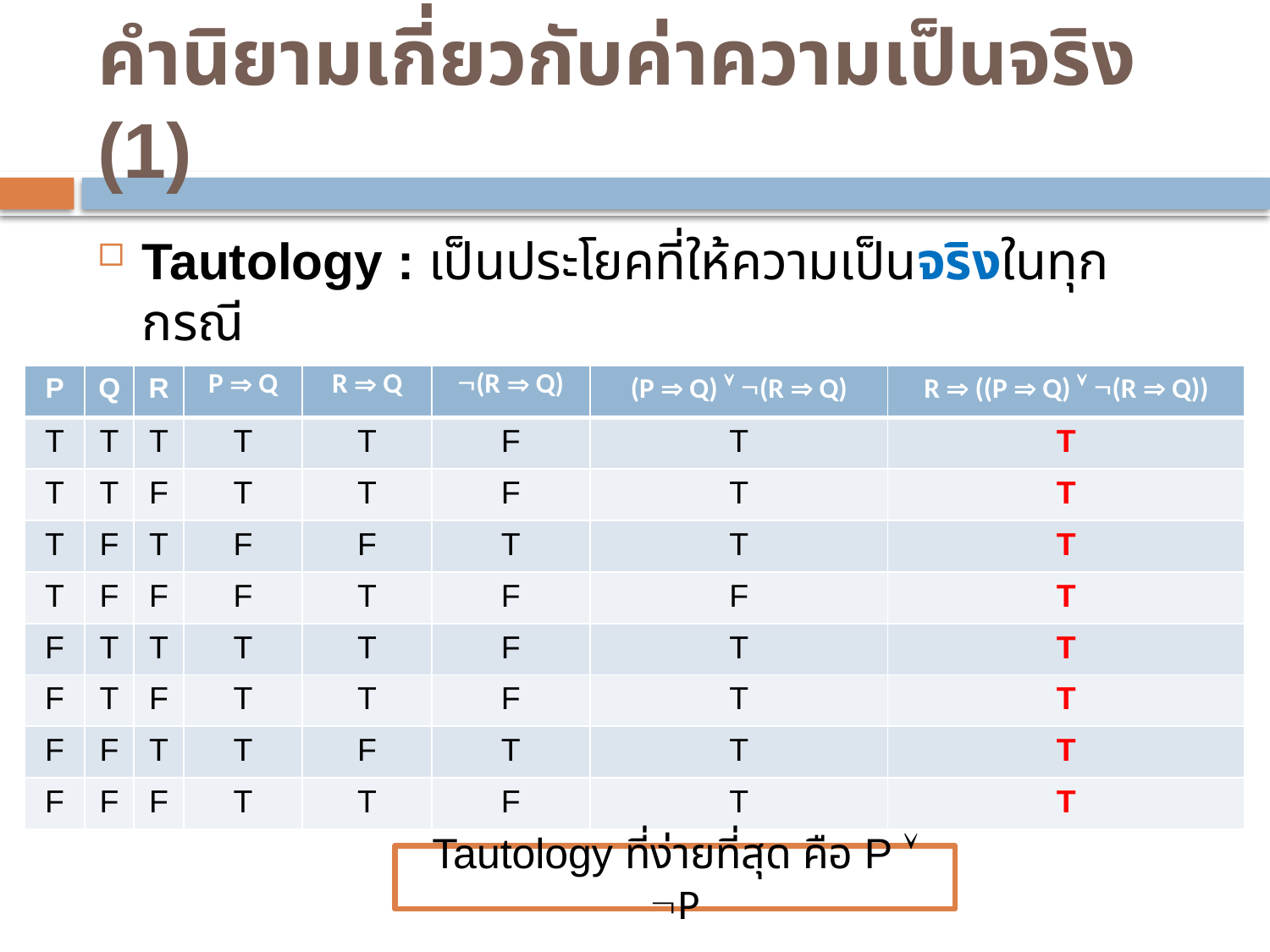

# คำนิยามเกี่ยวกับค่าความเป็นจริง (1)
Tautology : เป็นประโยคที่ให้ความเป็นจริงในทุกกรณี
R ⇒ ((P ⇒ Q) ∨ ¬(R ⇒ Q))

| P | Q | R | P ⇒ Q | R ⇒ Q | ¬(R ⇒ Q) | (P ⇒ Q) ∨ ¬(R ⇒ Q) | R ⇒ ((P ⇒ Q) ∨ ¬(R ⇒ Q)) |
| --- | --- | --- | --- | --- | --- | --- | --- |
| T | T | T | T | T | F | T | T |
| T | T | F | T | T | F | T | T |
| T | F | T | F | F | T | T | T |
| T | F | F | F | T | F | F | T |
| F | T | T | T | T | F | T | T |
| F | T | F | T | T | F | T | T |
| F | F | T | T | F | T | T | T |
| F | F | F | T | T | F | T | T |
Tautology ที่ง่ายที่สุด คือ P ∨ ¬P